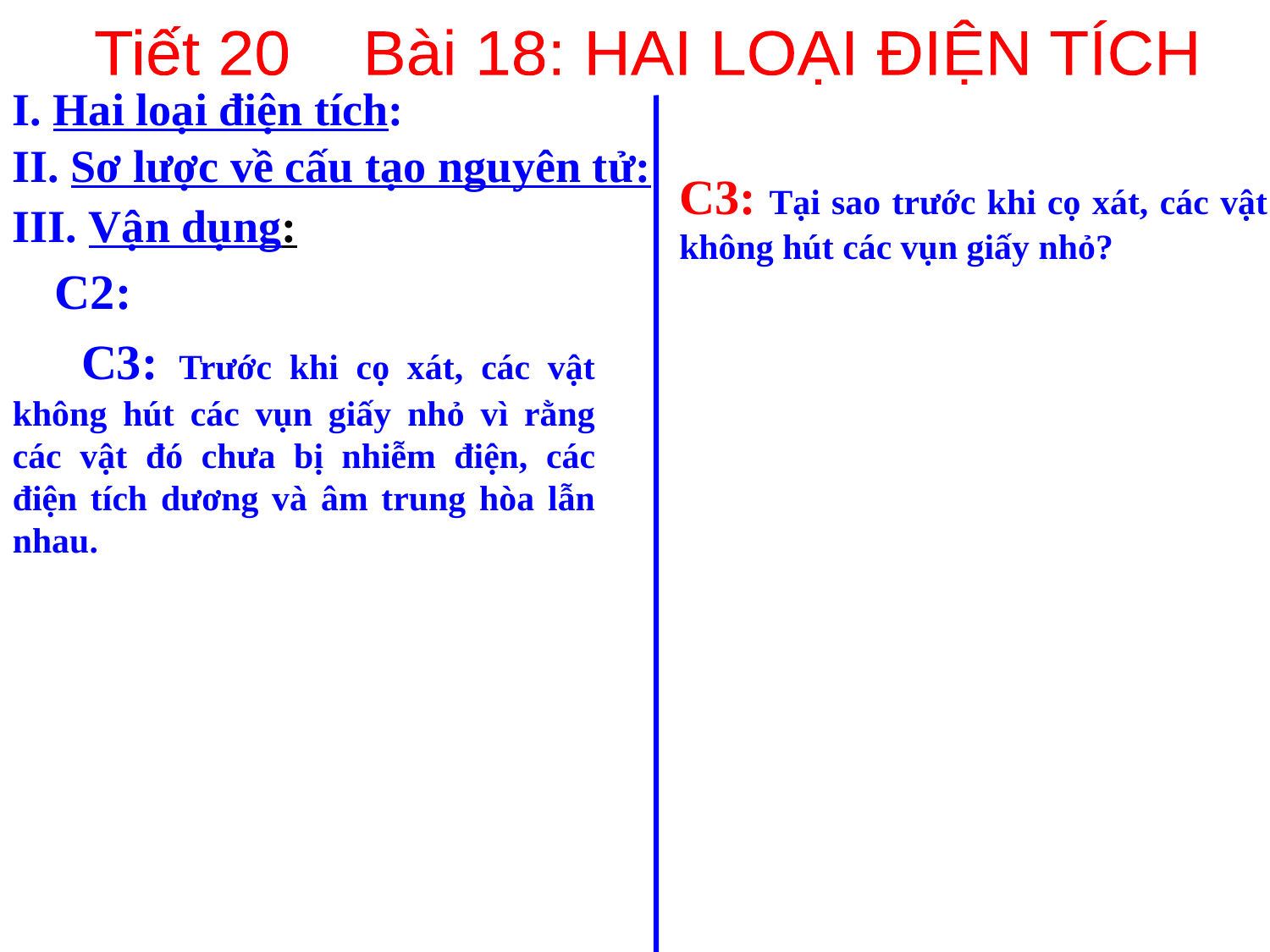

Tiết 20    Bài 18: HAI LOẠI ĐIỆN TÍCH
I. Hai loại điện tích:

II. Sơ lược về cấu tạo nguyên tử:
C3: Tại sao trước khi cọ xát, các vật không hút các vụn giấy nhỏ?
III. Vận dụng:
C2:
   C3: Trước khi cọ xát, các vật không hút các vụn giấy nhỏ vì rằng các vật đó chưa bị nhiễm điện, các điện tích dương và âm trung hòa lẫn nhau.